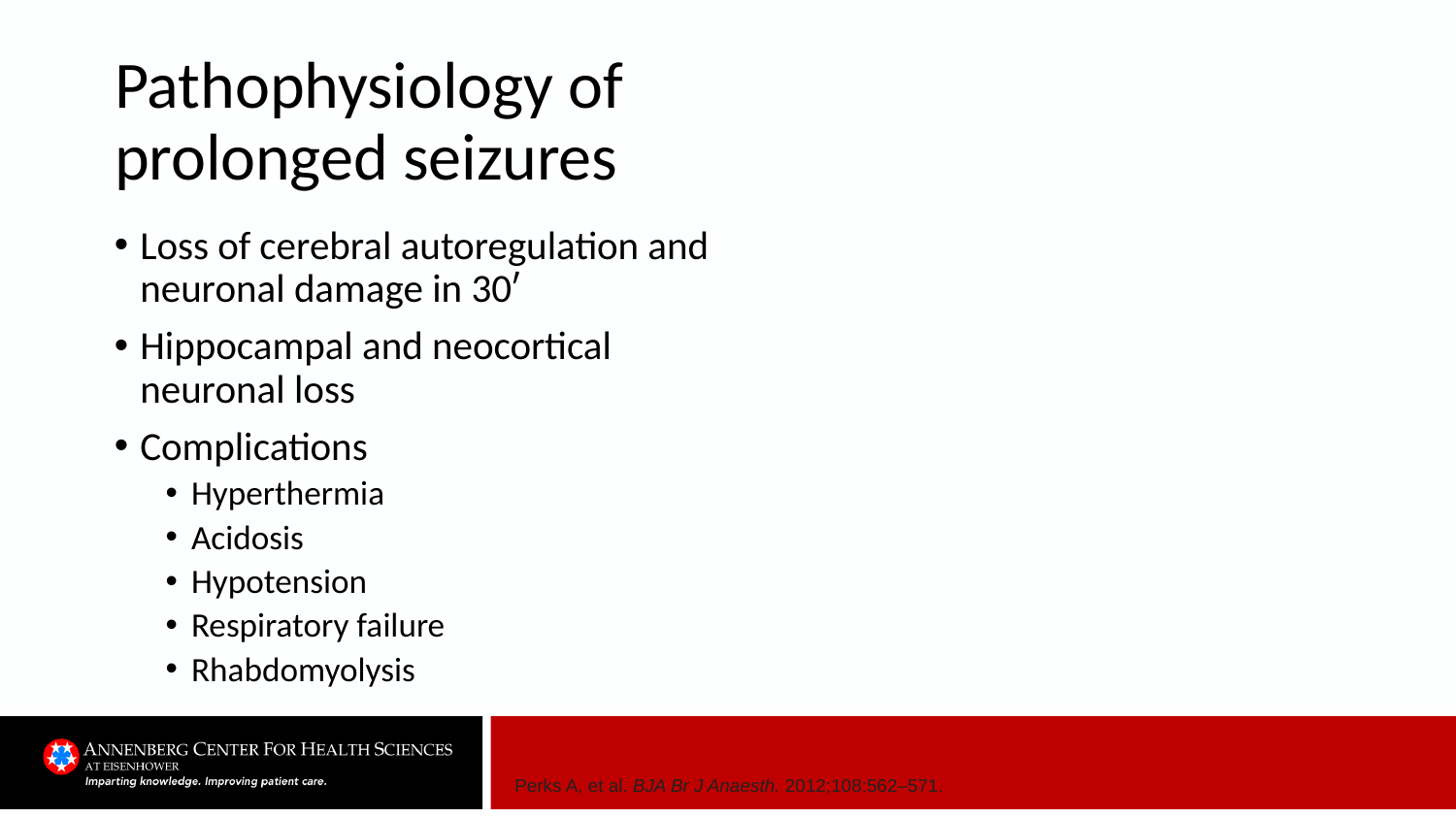

# Pathophysiology of prolonged seizures
Loss of cerebral autoregulation and neuronal damage in 30ʹ
Hippocampal and neocortical neuronal loss
Complications
Hyperthermia
Acidosis
Hypotension
Respiratory failure
Rhabdomyolysis
Perks A, et al. BJA Br J Anaesth. 2012;108:562–571.